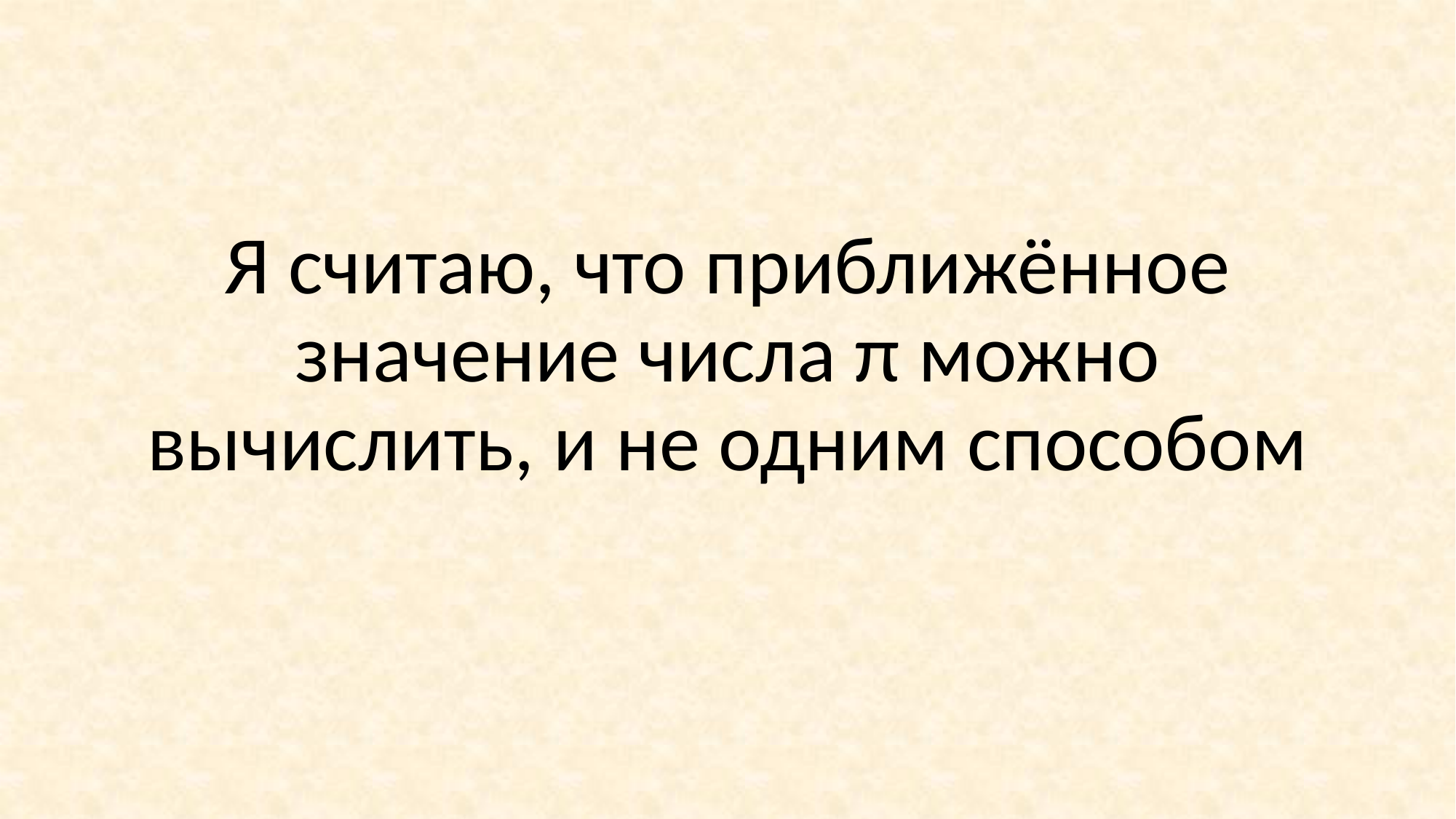

# Я считаю, что приближённое значение числа π можно вычислить, и не одним способом